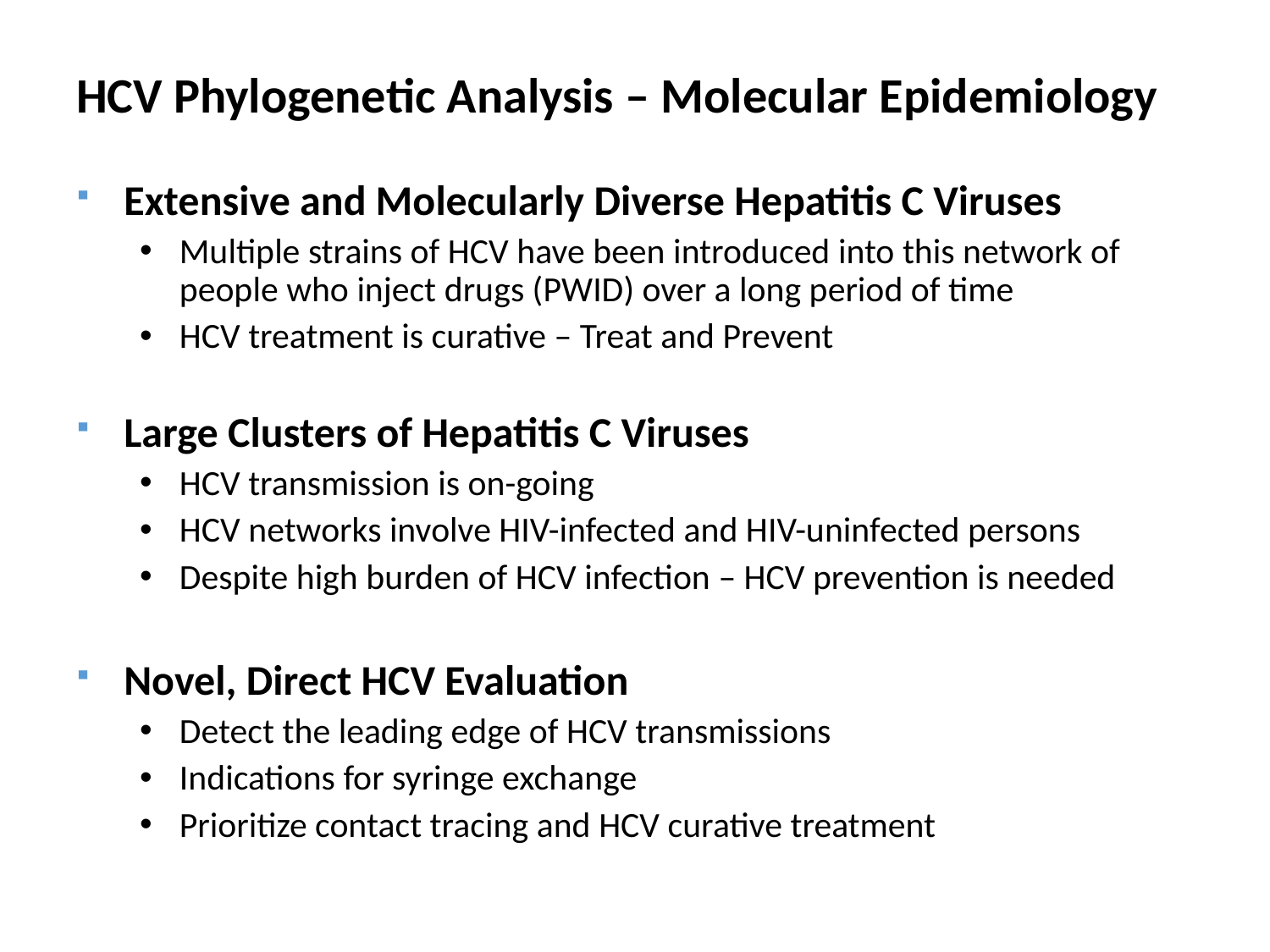

# HCV Phylogenetic Analysis – Molecular Epidemiology
Extensive and Molecularly Diverse Hepatitis C Viruses
Multiple strains of HCV have been introduced into this network of people who inject drugs (PWID) over a long period of time
HCV treatment is curative – Treat and Prevent

Large Clusters of Hepatitis C Viruses
HCV transmission is on-going
HCV networks involve HIV-infected and HIV-uninfected persons
Despite high burden of HCV infection – HCV prevention is needed

Novel, Direct HCV Evaluation
Detect the leading edge of HCV transmissions
Indications for syringe exchange
Prioritize contact tracing and HCV curative treatment